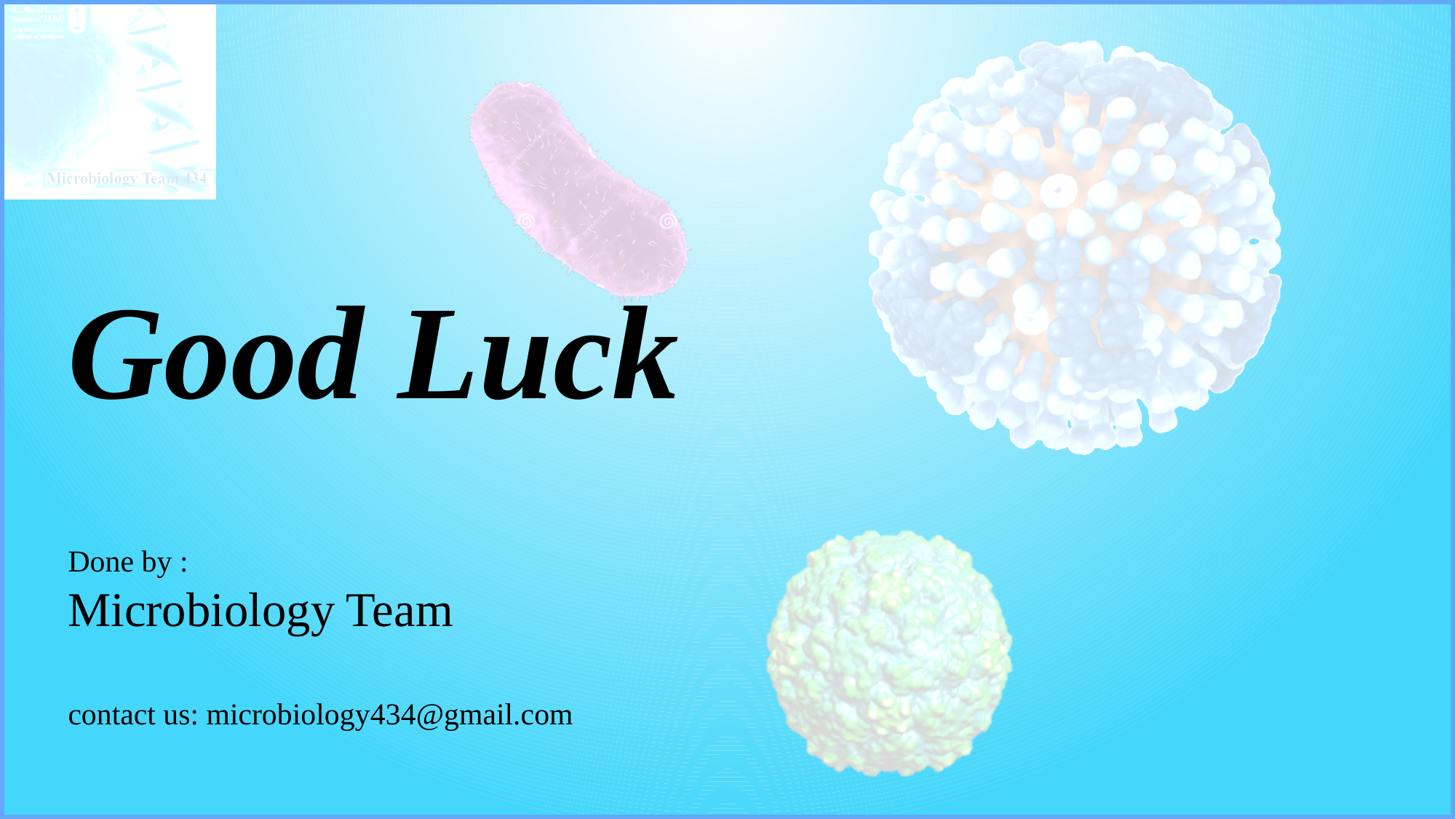

Good Luck

Done by :
Microbiology Team

contact us: microbiology434@gmail.com